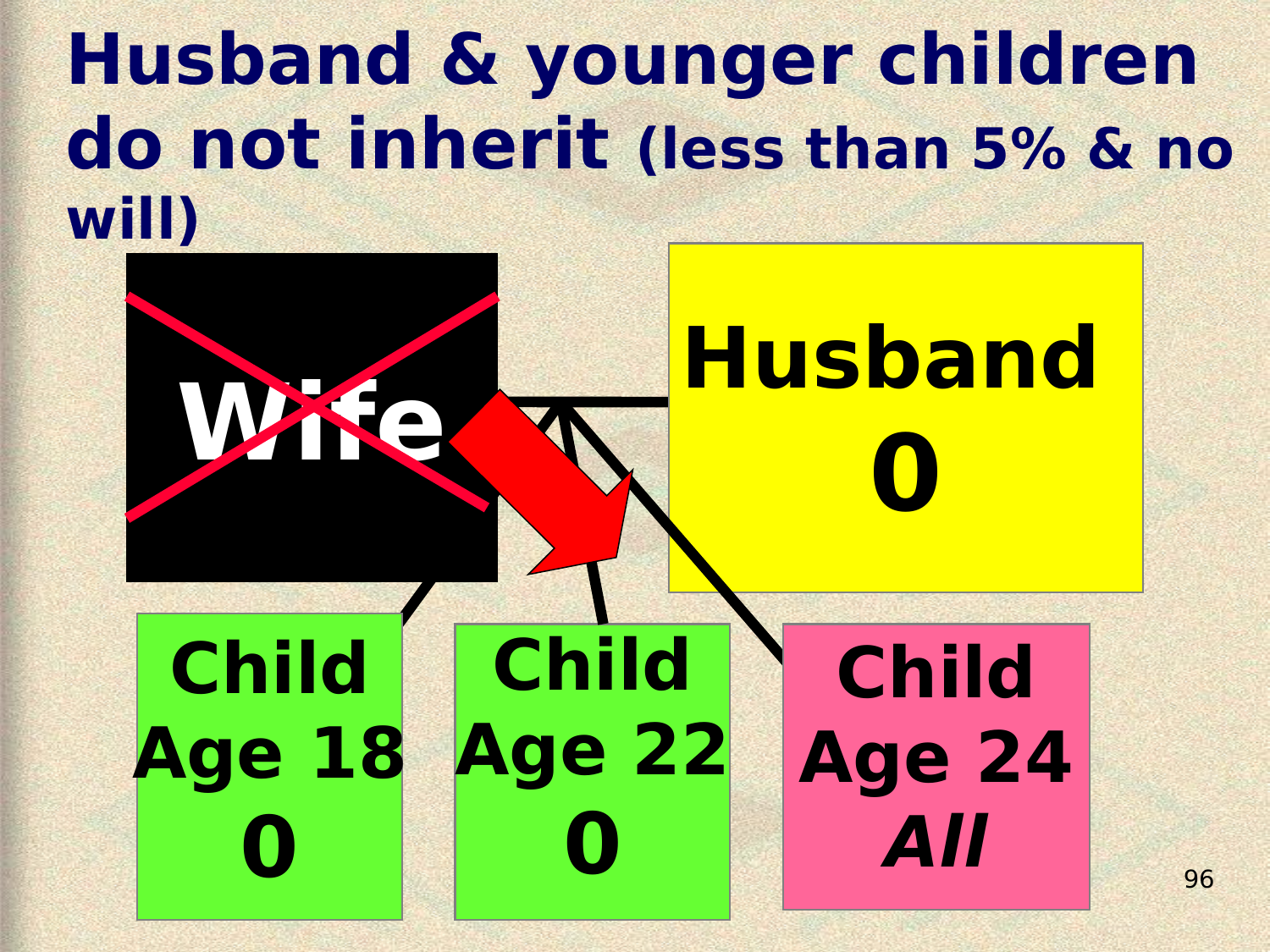

# Husband & younger children do not inherit (less than 5% & no will)

Husband
0
Wife

Child
Age 18
0

Child
Age 22
0

Child
Age 24
All

96